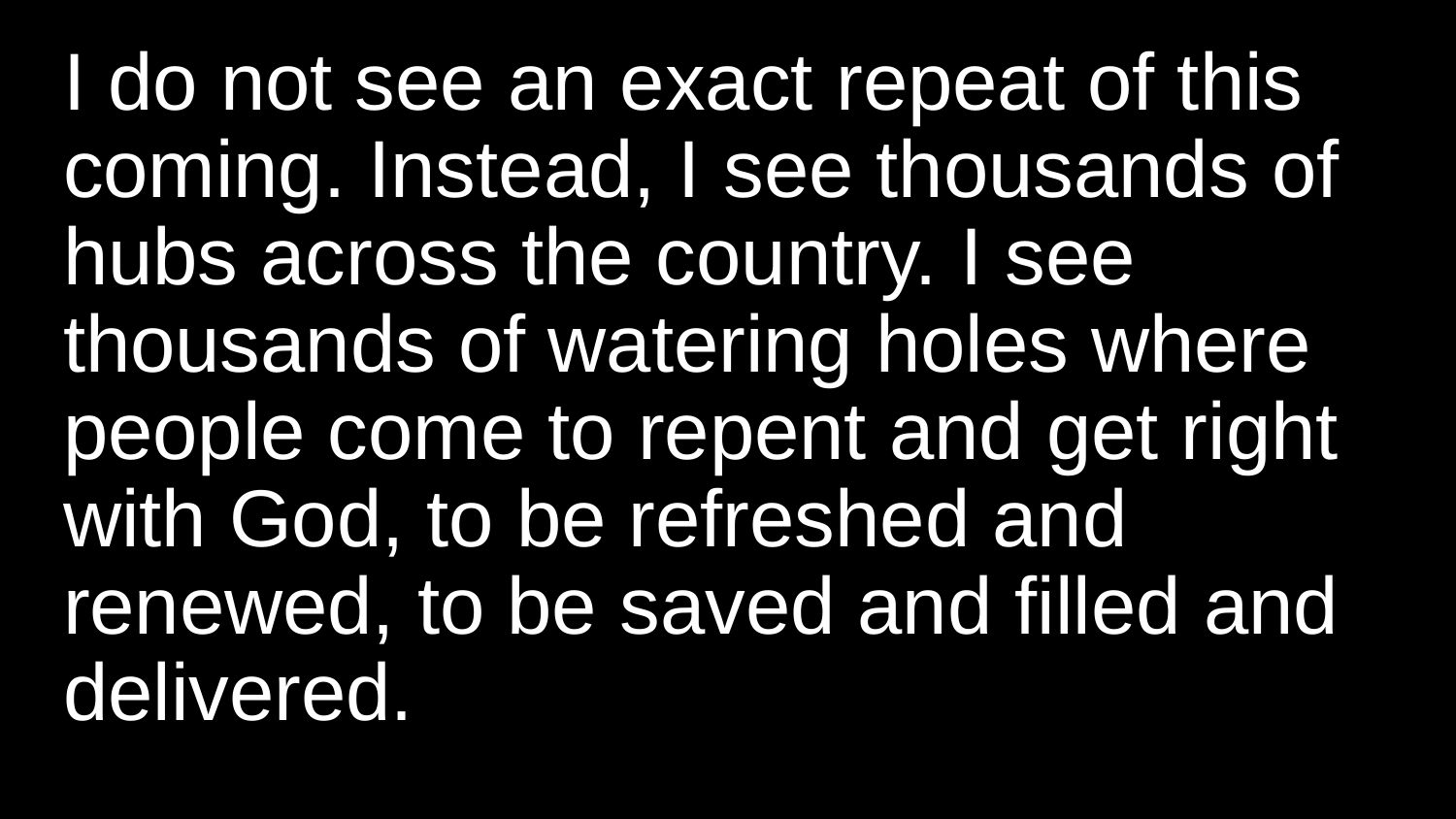

I do not see an exact repeat of this coming. Instead, I see thousands of hubs across the country. I see thousands of watering holes where people come to repent and get right with God, to be refreshed and renewed, to be saved and filled and delivered.